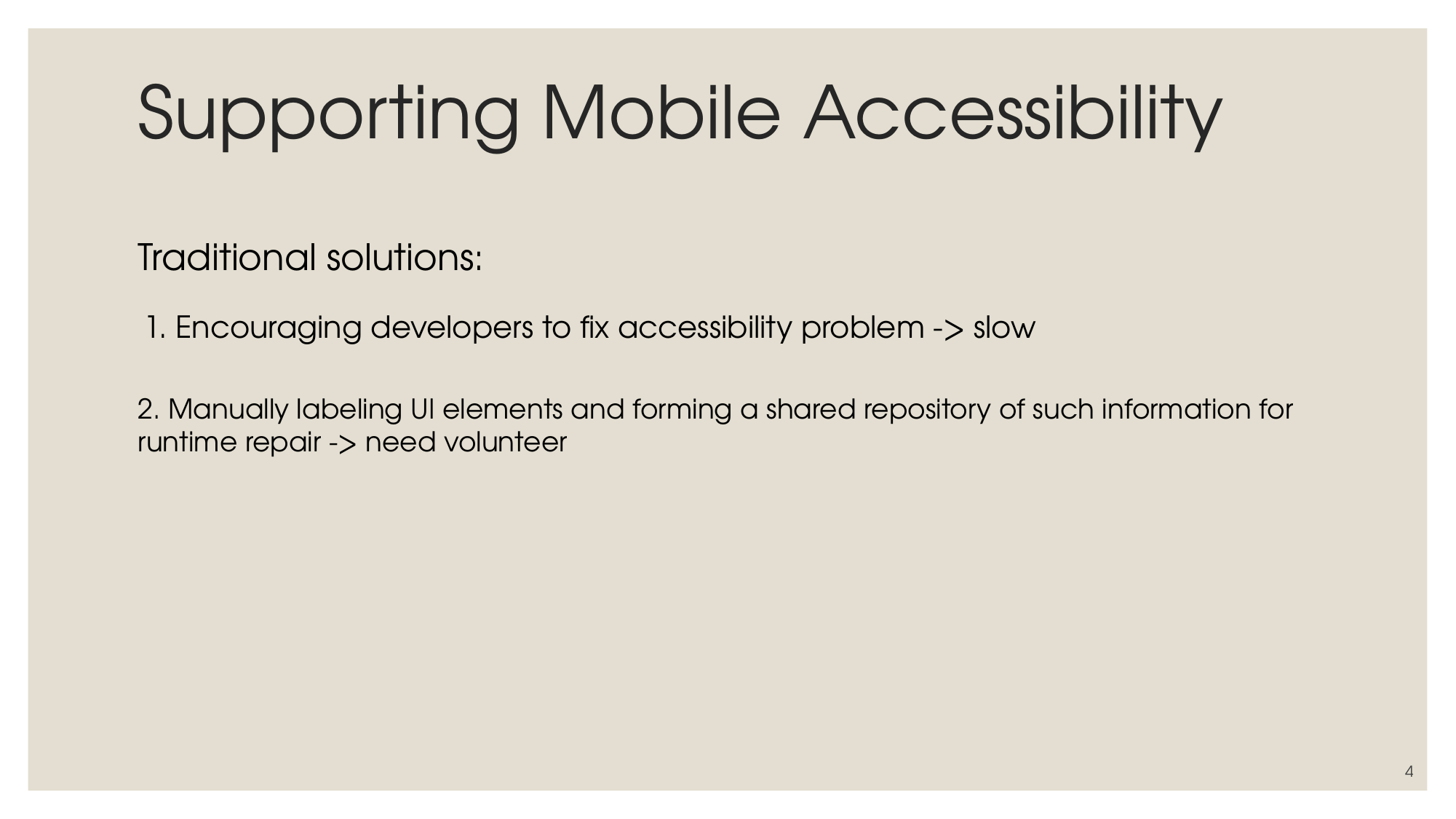

# Supporting Mobile Accessibility
Traditional solutions:
1. Encouraging developers to fix accessibility problem -> slow
2. Manually labeling UI elements and forming a shared repository of such information for runtime repair -> need volunteer
4